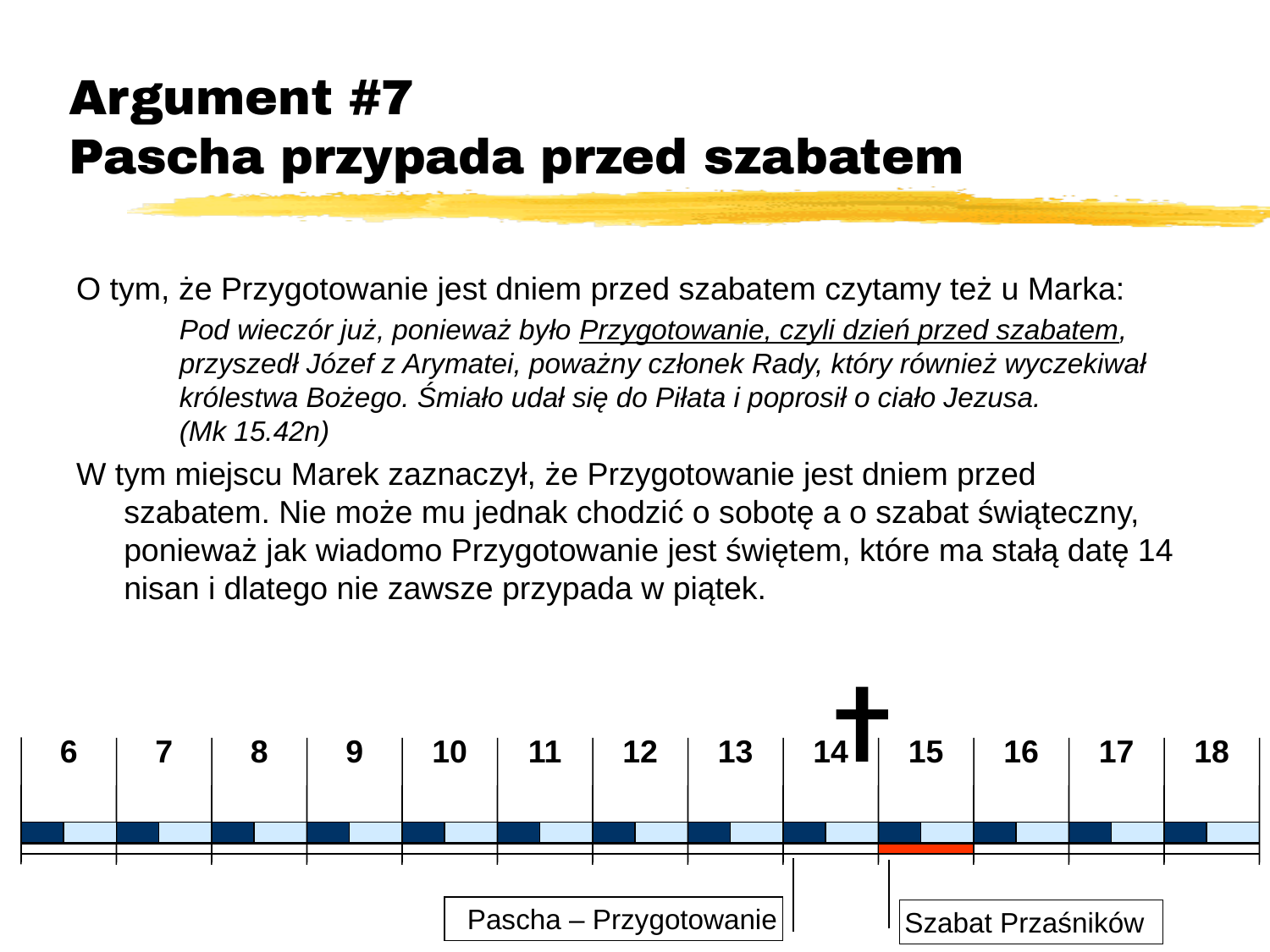

# Argument #7 Pascha przypada przed szabatem
O tym, że Przygotowanie jest dniem przed szabatem czytamy też u Marka:
	Pod wieczór już, ponieważ było Przygotowanie, czyli dzień przed szabatem, przyszedł Józef z Arymatei, poważny członek Rady, który również wyczekiwał królestwa Bożego. Śmiało udał się do Piłata i poprosił o ciało Jezusa. (Mk 15.42n)
W tym miejscu Marek zaznaczył, że Przygotowanie jest dniem przed szabatem. Nie może mu jednak chodzić o sobotę a o szabat świąteczny, ponieważ jak wiadomo Przygotowanie jest świętem, które ma stałą datę 14 nisan i dlatego nie zawsze przypada w piątek.

6
7
8
9
10
11
12
13
14
15
16
17
18

Pascha – Przygotowanie
Szabat Przaśników